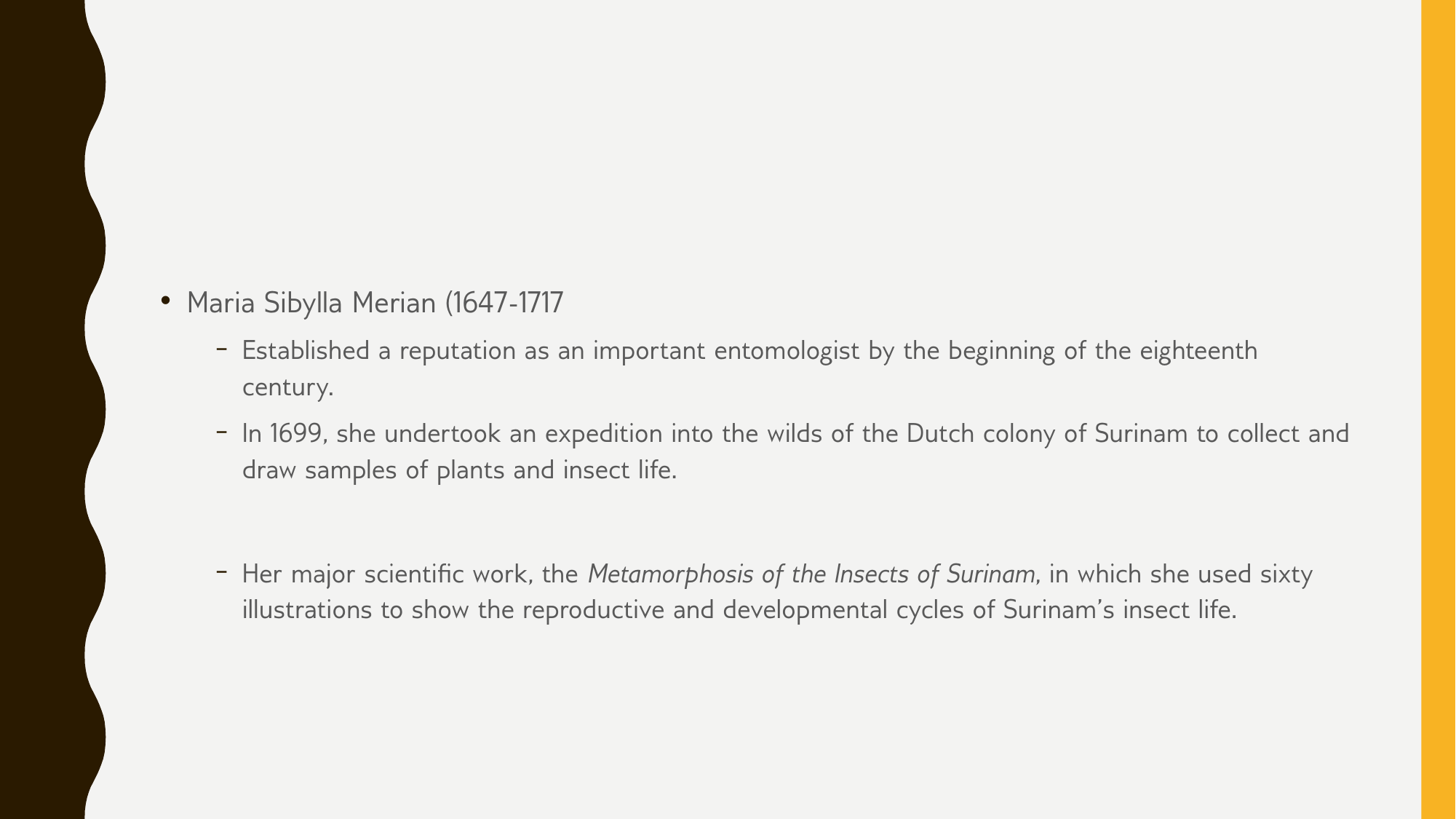

#
Maria Sibylla Merian (1647-1717
Established a reputation as an important entomologist by the beginning of the eighteenth century.
In 1699, she undertook an expedition into the wilds of the Dutch colony of Surinam to collect and draw samples of plants and insect life.

Her major scientific work, the Metamorphosis of the Insects of Surinam, in which she used sixty illustrations to show the reproductive and developmental cycles of Surinam’s insect life.